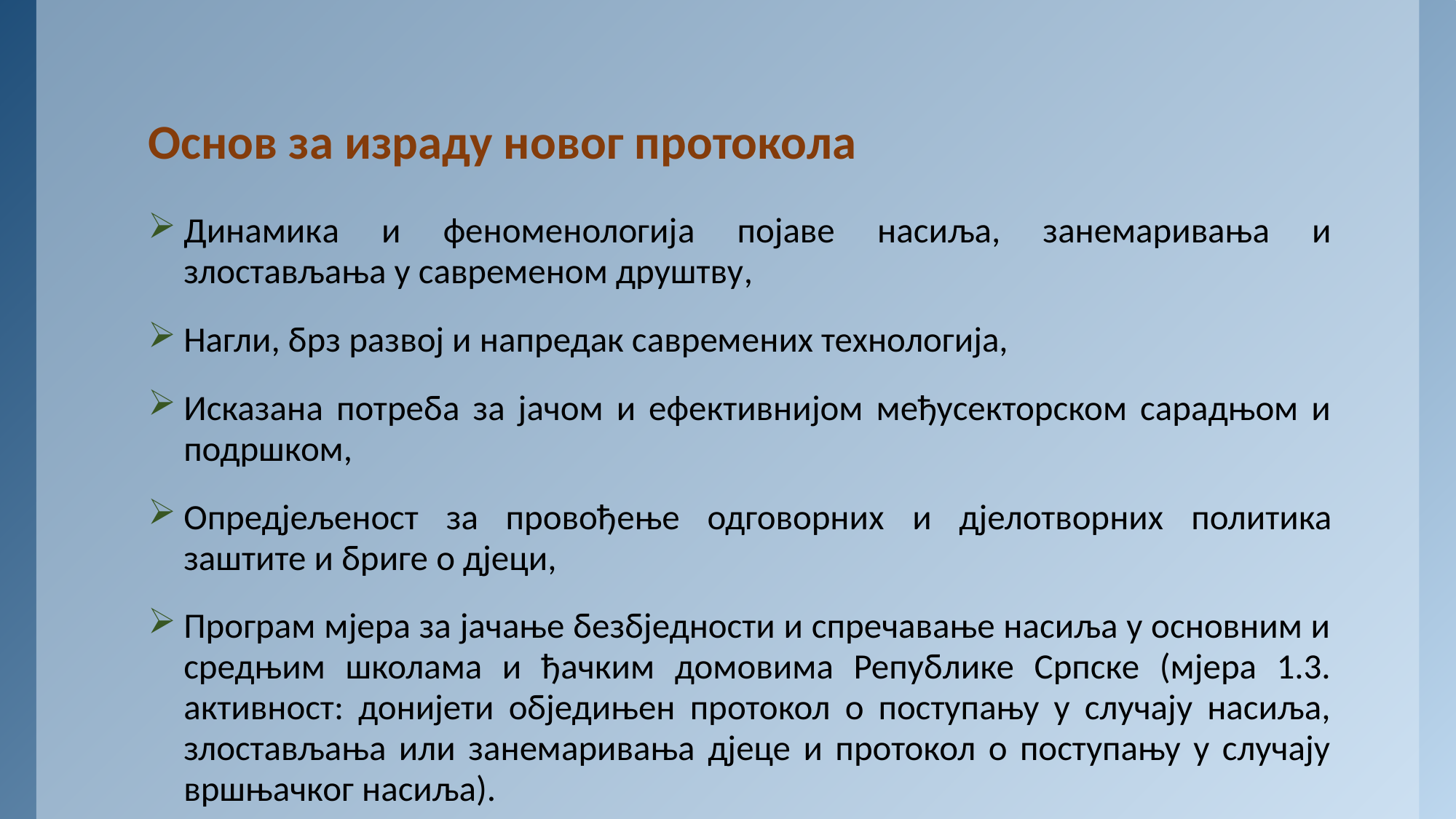

# Основ за израду новог протокола
Динамика и феноменологија појаве насиља, занемаривања и злостављања у савременом друштву,
Нагли, брз развој и напредак савремених технологија,
Исказана потреба за јачом и ефективнијом међусекторском сарадњом и подршком,
Опредјељеност за провођење одговорних и дјелотворних политика заштите и бриге о дјеци,
Програм мјера за јачање безбједности и спречавање насиља у основним и средњим школама и ђачким домовима Републике Српске (мјера 1.3. активност: донијети обједињен протокол о поступању у случају насиља, злостављања или занемаривања дјеце и протокол о поступању у случају вршњачког насиља).